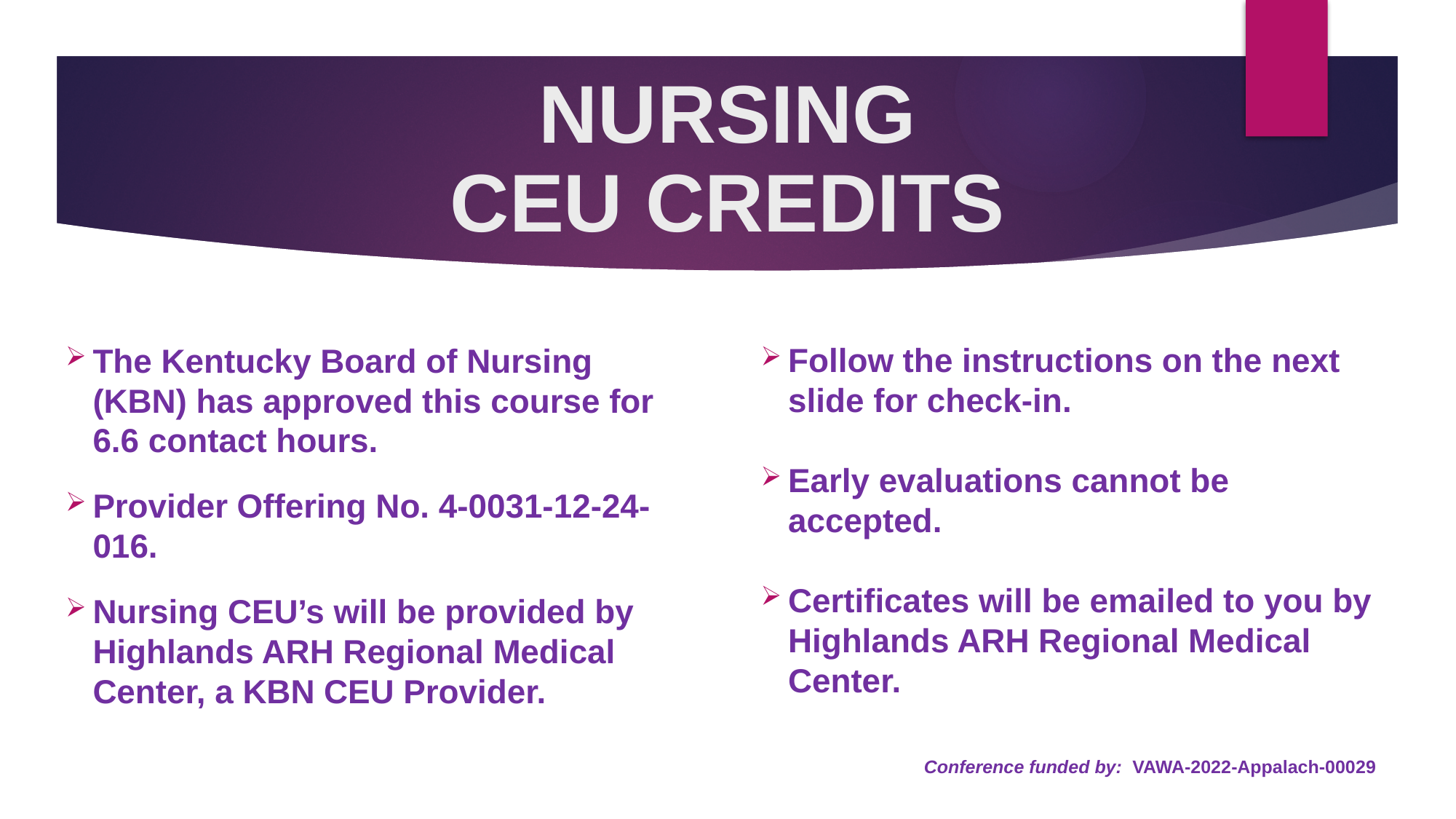

# NURSING CEU CREDITS
The Kentucky Board of Nursing (KBN) has approved this course for 6.6 contact hours.

Provider Offering No. 4-0031-12-24-016.

Nursing CEU’s will be provided by Highlands ARH Regional Medical Center, a KBN CEU Provider.
Follow the instructions on the next slide for check-in.

Early evaluations cannot be accepted.

Certificates will be emailed to you by Highlands ARH Regional Medical Center.
Conference funded by:  VAWA-2022-Appalach-00029